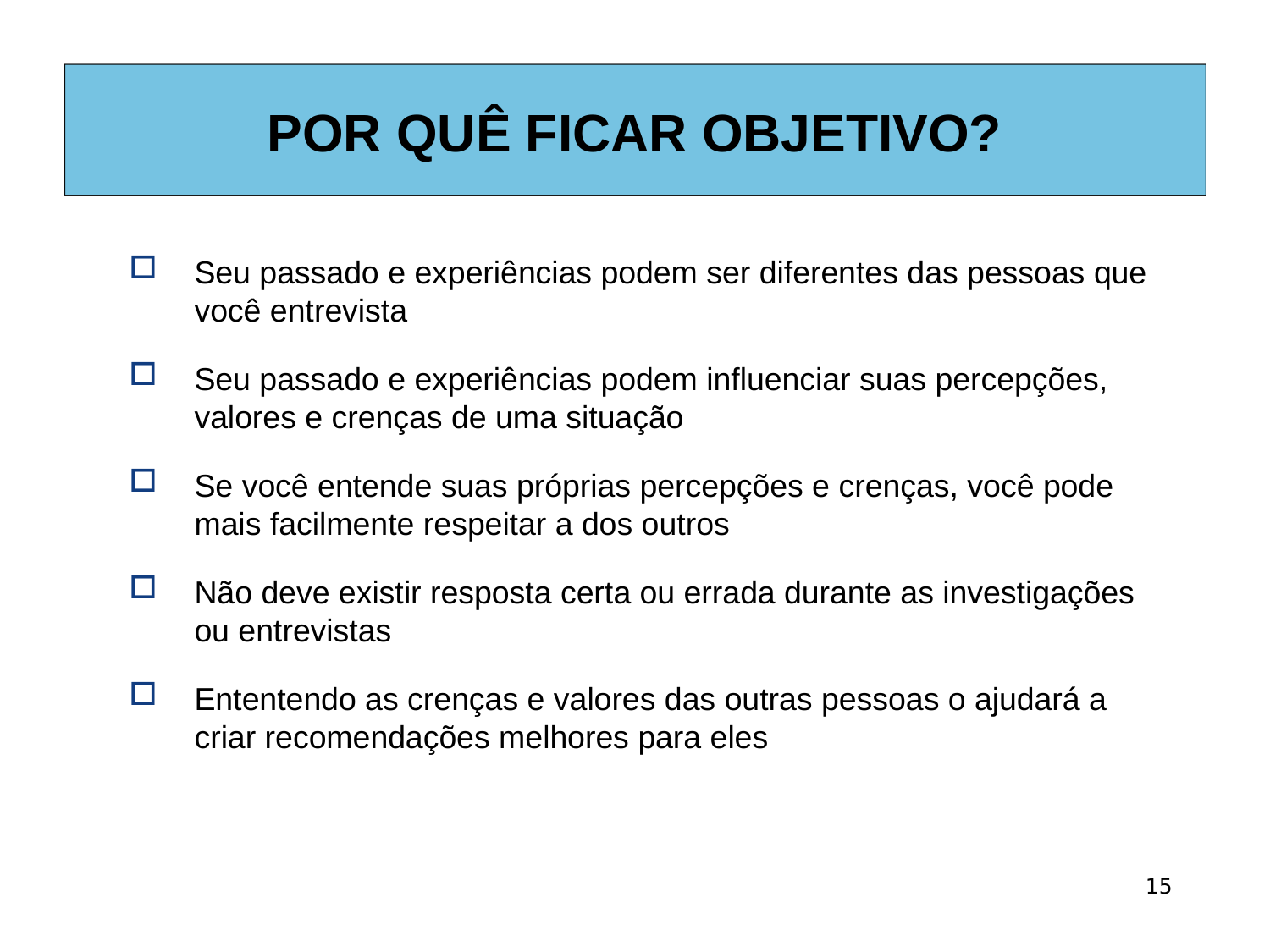

# POR QUÊ FICAR OBJETIVO?
Seu passado e experiências podem ser diferentes das pessoas que você entrevista

Seu passado e experiências podem influenciar suas percepções, valores e crenças de uma situação

Se você entende suas próprias percepções e crenças, você pode mais facilmente respeitar a dos outros

Não deve existir resposta certa ou errada durante as investigações ou entrevistas

Ententendo as crenças e valores das outras pessoas o ajudará a criar recomendações melhores para eles

15